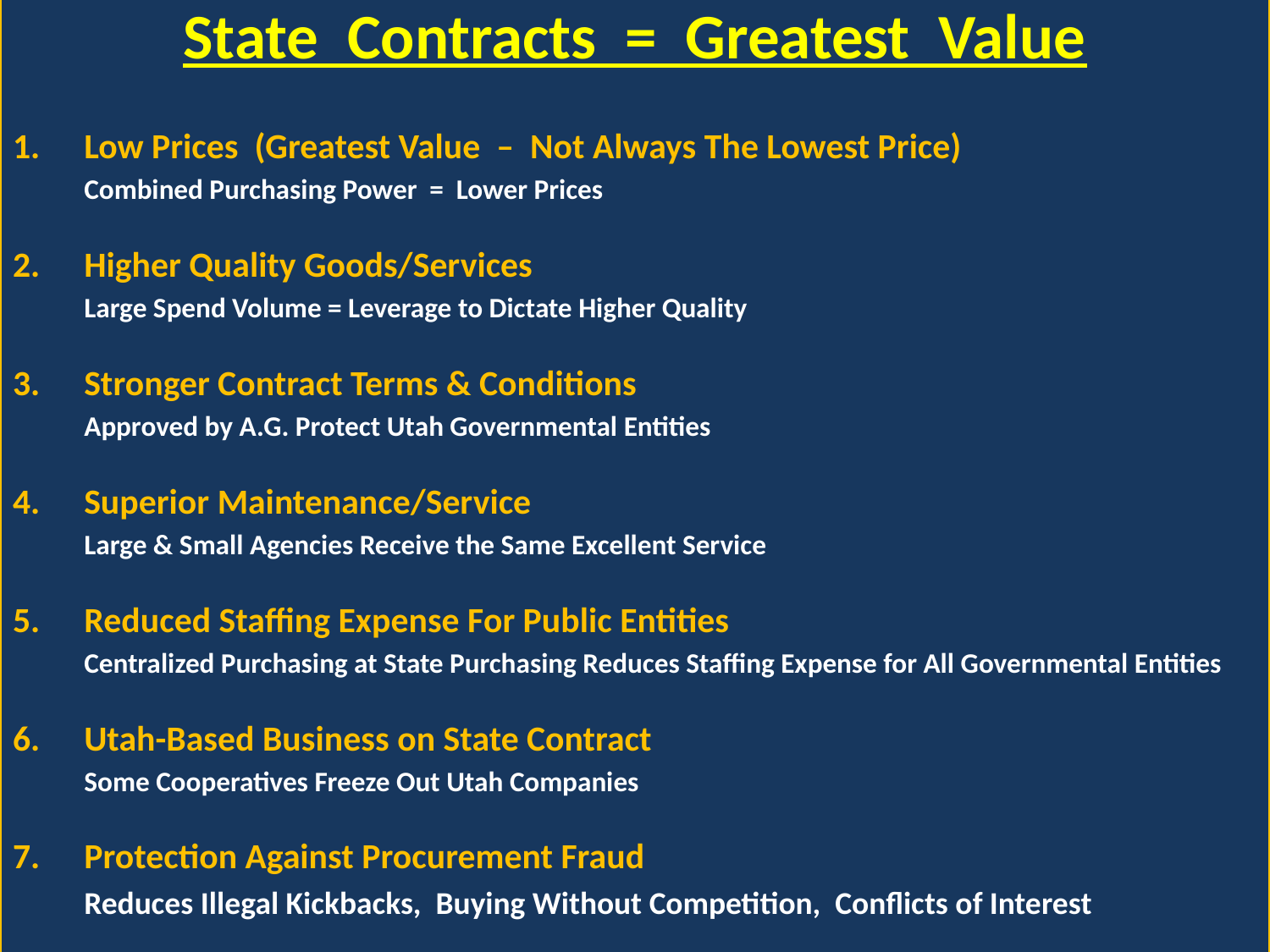

State  Contracts  =  Greatest  Value

Low Prices  (Greatest Value  –  Not Always The Lowest Price)
	Combined Purchasing Power  =  Lower Prices

Higher Quality Goods/Services
	Large Spend Volume = Leverage to Dictate Higher Quality

3. 	Stronger Contract Terms & Conditions
	Approved by A.G. Protect Utah Governmental Entities

Superior Maintenance/Service
	Large & Small Agencies Receive the Same Excellent Service

5. 	Reduced Staffing Expense For Public Entities
	Centralized Purchasing at State Purchasing Reduces Staffing Expense for All Governmental Entities

6. 	Utah-Based Business on State Contract
	Some Cooperatives Freeze Out Utah Companies

7. 	Protection Against Procurement Fraud
	Reduces Illegal Kickbacks,  Buying Without Competition,  Conflicts of Interest